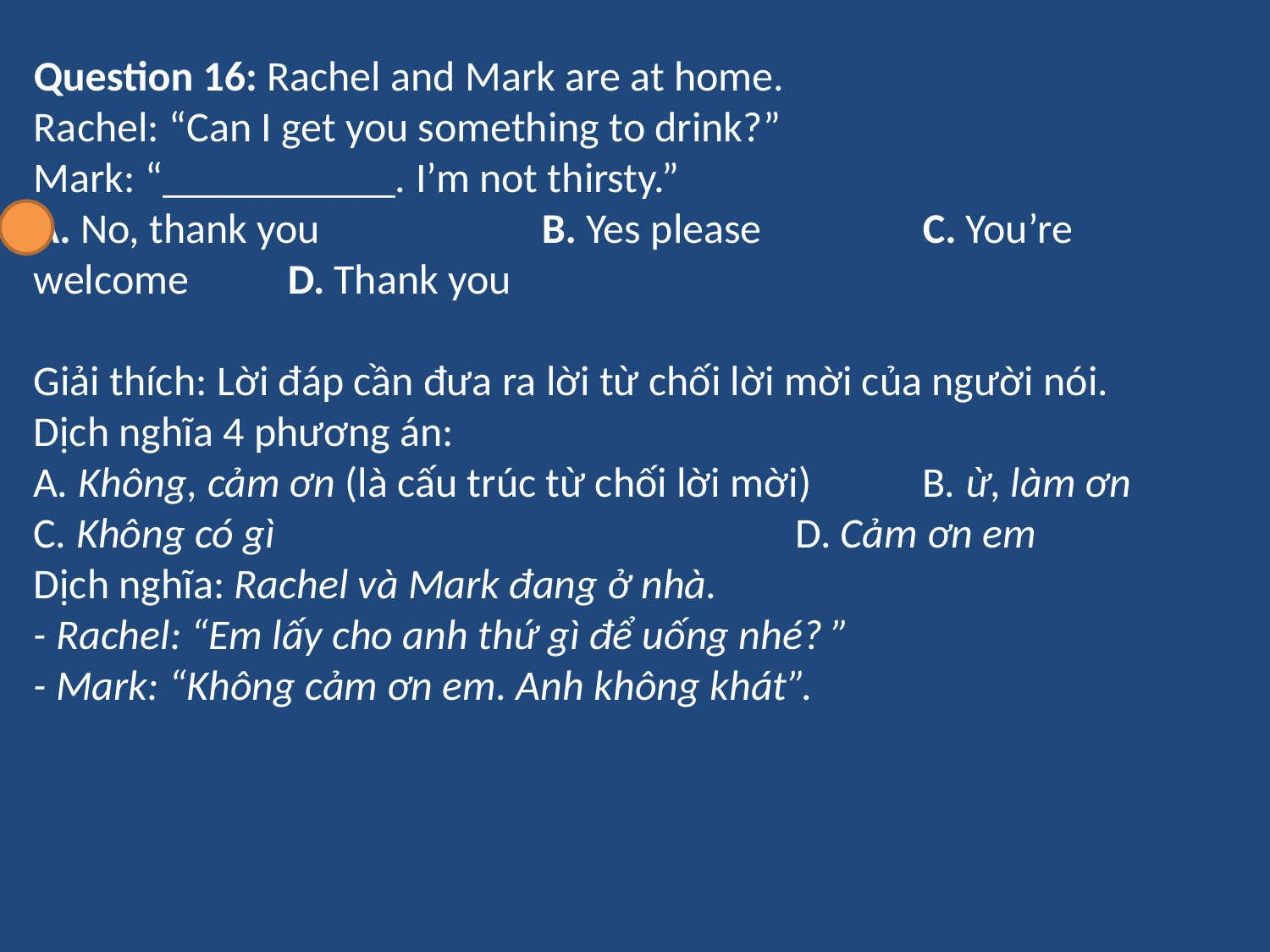

Question 16: Rachel and Mark are at home.
Rachel: “Can I get you something to drink?”
Mark: “___________. I’m not thirsty.”
A. No, thank you  		B. Yes please   		C. You’re welcome 	D. Thank you

Giải thích: Lời đáp cần đưa ra lời từ chối lời mời của người nói.
Dịch nghĩa 4 phương án:
A. Không, cảm ơn (là cấu trúc từ chối lời mời)	B. ừ, làm ơn
C. Không có gì					D. Cảm ơn em
Dịch nghĩa: Rachel và Mark đang ở nhà.
- Rachel: “Em lấy cho anh thứ gì để uống nhé? ”
- Mark: “Không cảm ơn em. Anh không khát”.